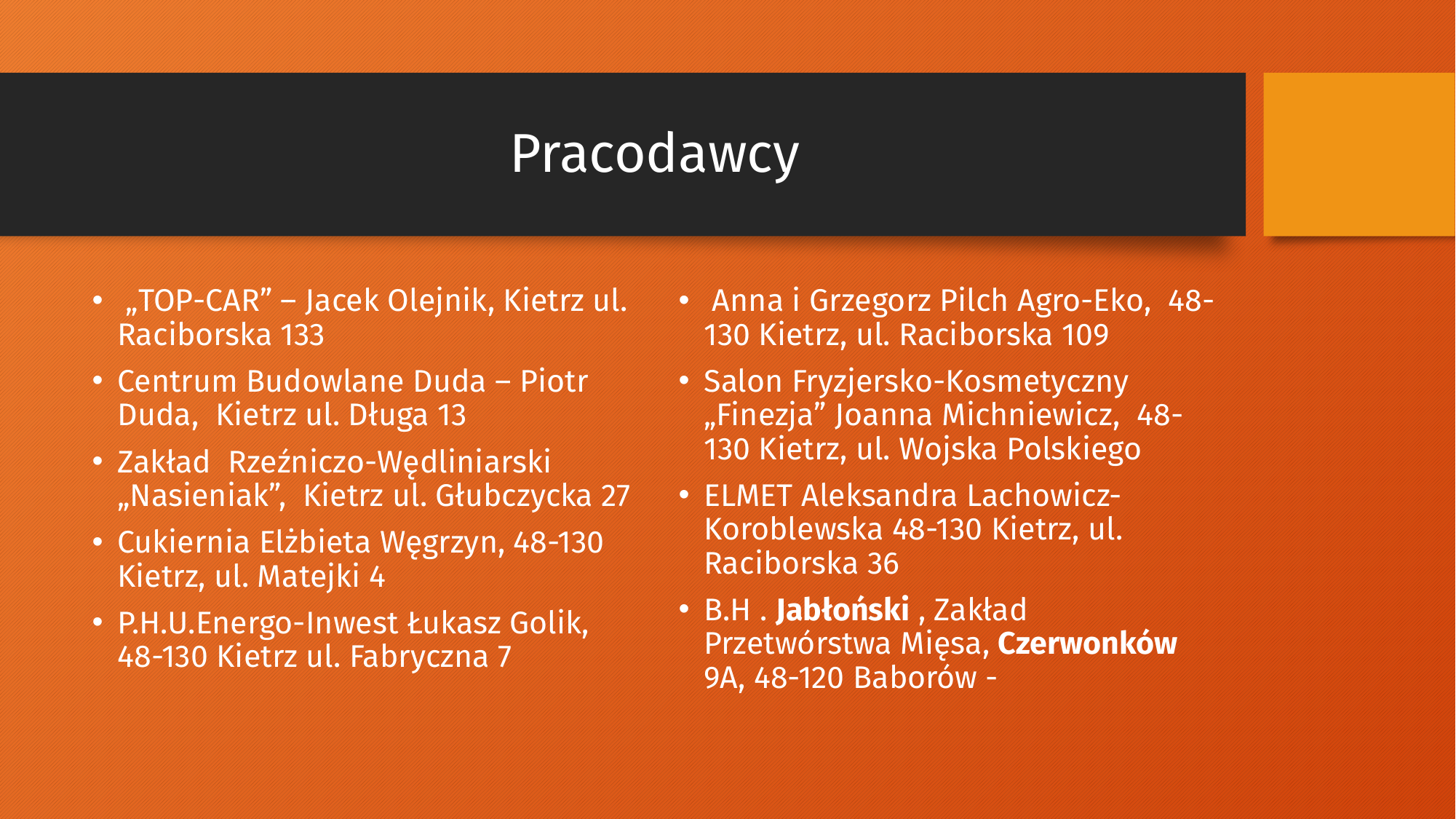

# Pracodawcy
 „TOP-CAR” – Jacek Olejnik, Kietrz ul. Raciborska 133
Centrum Budowlane Duda – Piotr Duda,  Kietrz ul. Długa 13
Zakład  Rzeźniczo-Wędliniarski „Nasieniak”,  Kietrz ul. Głubczycka 27
Cukiernia Elżbieta Węgrzyn, 48-130 Kietrz, ul. Matejki 4
P.H.U.Energo-Inwest Łukasz Golik, 48-130 Kietrz ul. Fabryczna 7

 Anna i Grzegorz Pilch Agro-Eko,  48-130 Kietrz, ul. Raciborska 109
Salon Fryzjersko-Kosmetyczny   „Finezja” Joanna Michniewicz,  48-130 Kietrz, ul. Wojska Polskiego
ELMET Aleksandra Lachowicz-Koroblewska 48-130 Kietrz, ul. Raciborska 36
B.H . Jabłoński , Zakład Przetwórstwa Mięsa, Czerwonków 9A, 48-120 Baborów -